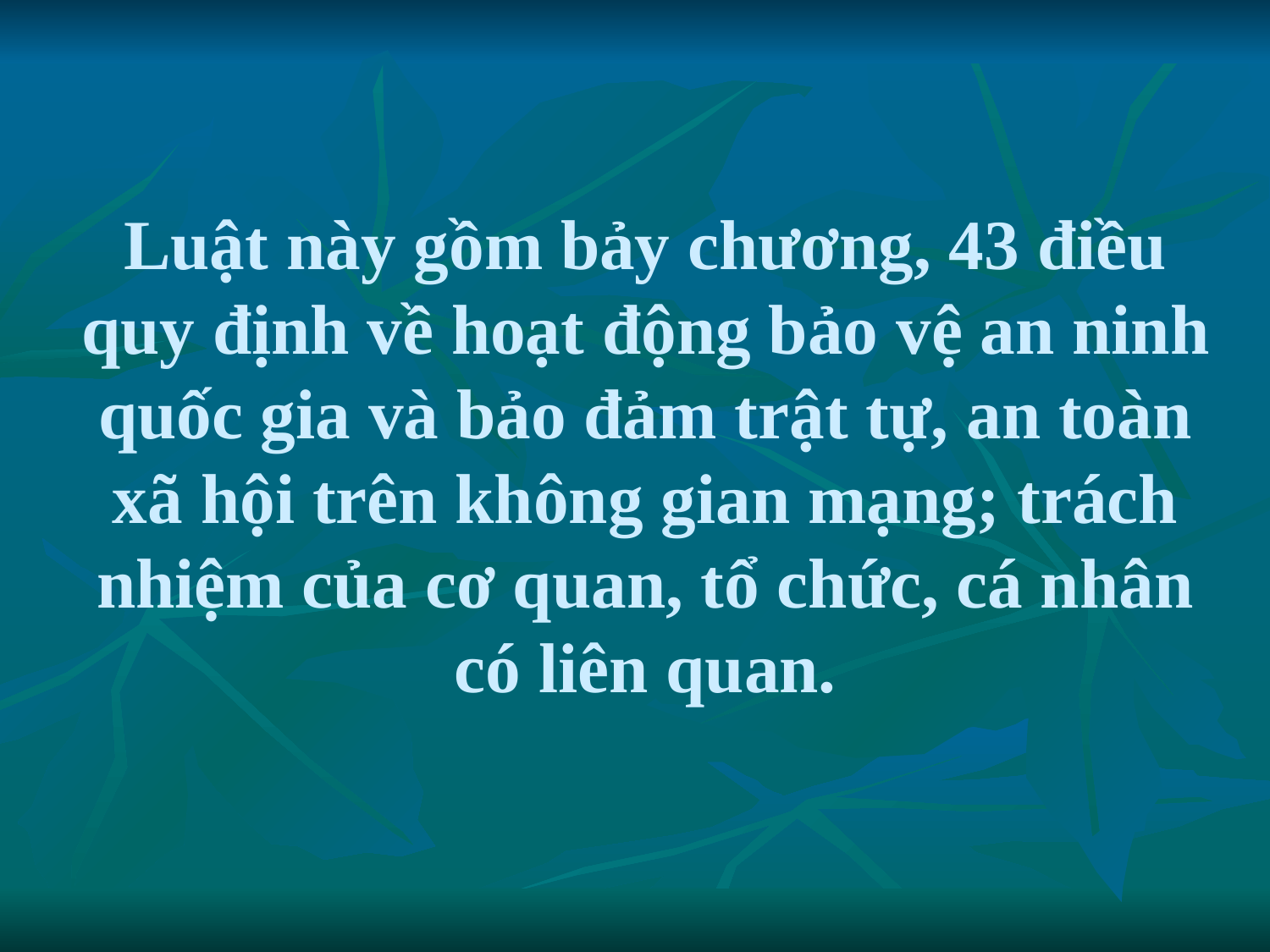

# Luật này gồm bảy chương, 43 điều quy định về hoạt động bảo vệ an ninh quốc gia và bảo đảm trật tự, an toàn xã hội trên không gian mạng; trách nhiệm của cơ quan, tổ chức, cá nhân có liên quan.